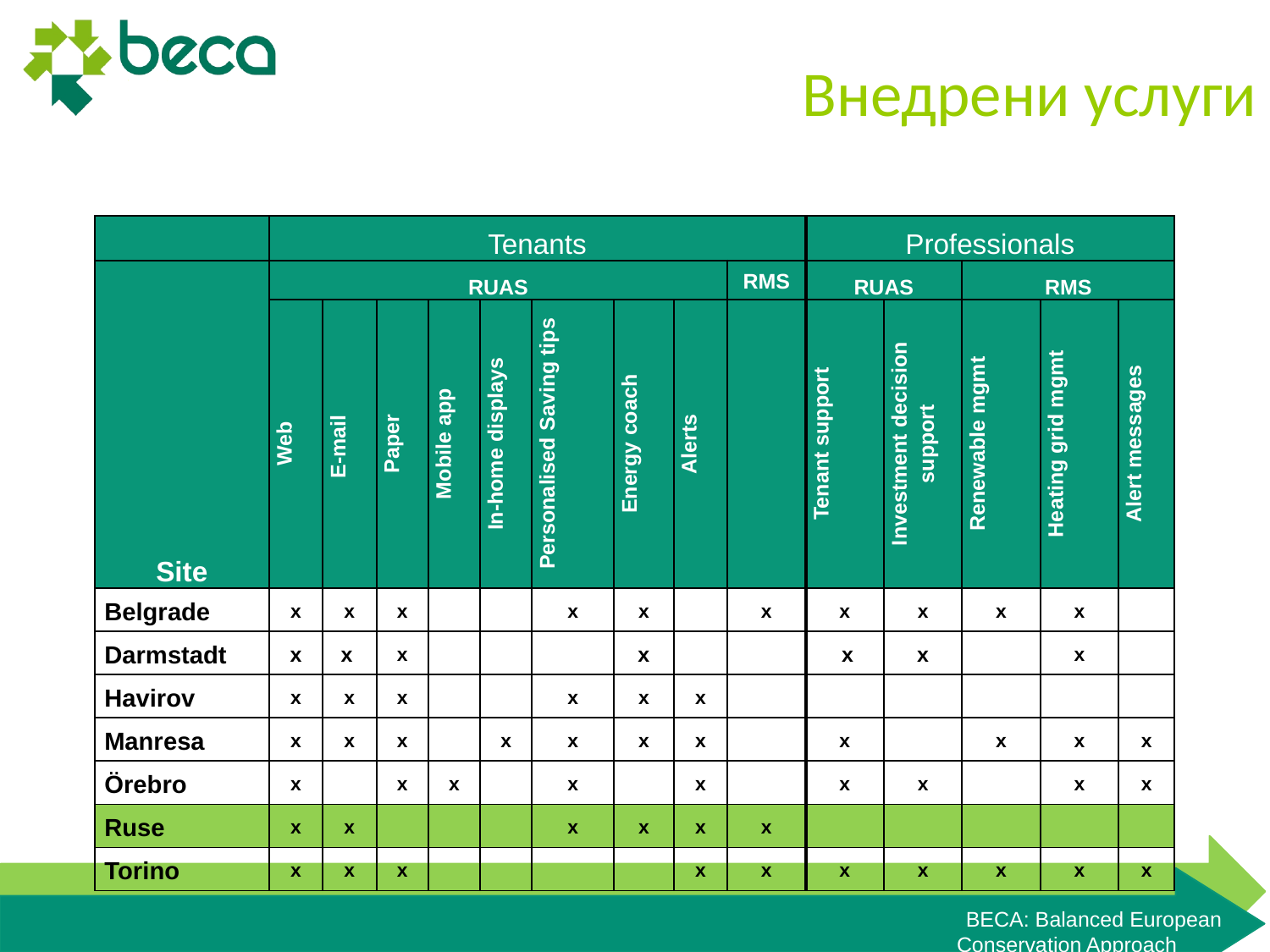

# Внедрени услуги
|  | Tenants |  |  |  |  |  |  |  |  | Professionals |  |  |  |  |
| --- | --- | --- | --- | --- | --- | --- | --- | --- | --- | --- | --- | --- | --- | --- |
| Site | RUAS |  |  |  |  |  |  |  | RMS | RUAS |  | RMS |  |  |
|  | Web | E-mail | Paper | Mobile app | In-home displays | Personalised Saving tips | Energy coach | Alerts |  | Tenant support | Investment decision support | Renewable mgmt | Heating grid mgmt | Alert messages |
| Belgrade | x | x | x |  |  | x | x |  | x | x | x | x | x |  |
| Darmstadt | x | x | x |  |  |  | x |  |  | x | x |  | x |  |
| Havirov | x | x | x |  |  | x | x | x |  |  |  |  |  |  |
| Manresa | x | x | x |  | x | x | x | x |  | x |  | x | x | x |
| Örebro | x |  | x | x |  | x |  | x |  | x | x |  | x | x |
| Ruse | x | x |  |  |  | x | x | x | x |  |  |  |  |  |
| Torino | x | x | x |  |  |  |  | x | x | x | x | x | x | x |
BECA: Balanced European Conservation Approach	      Final Review Meeting in Darmstadt: 25 & 26 February 2014           10